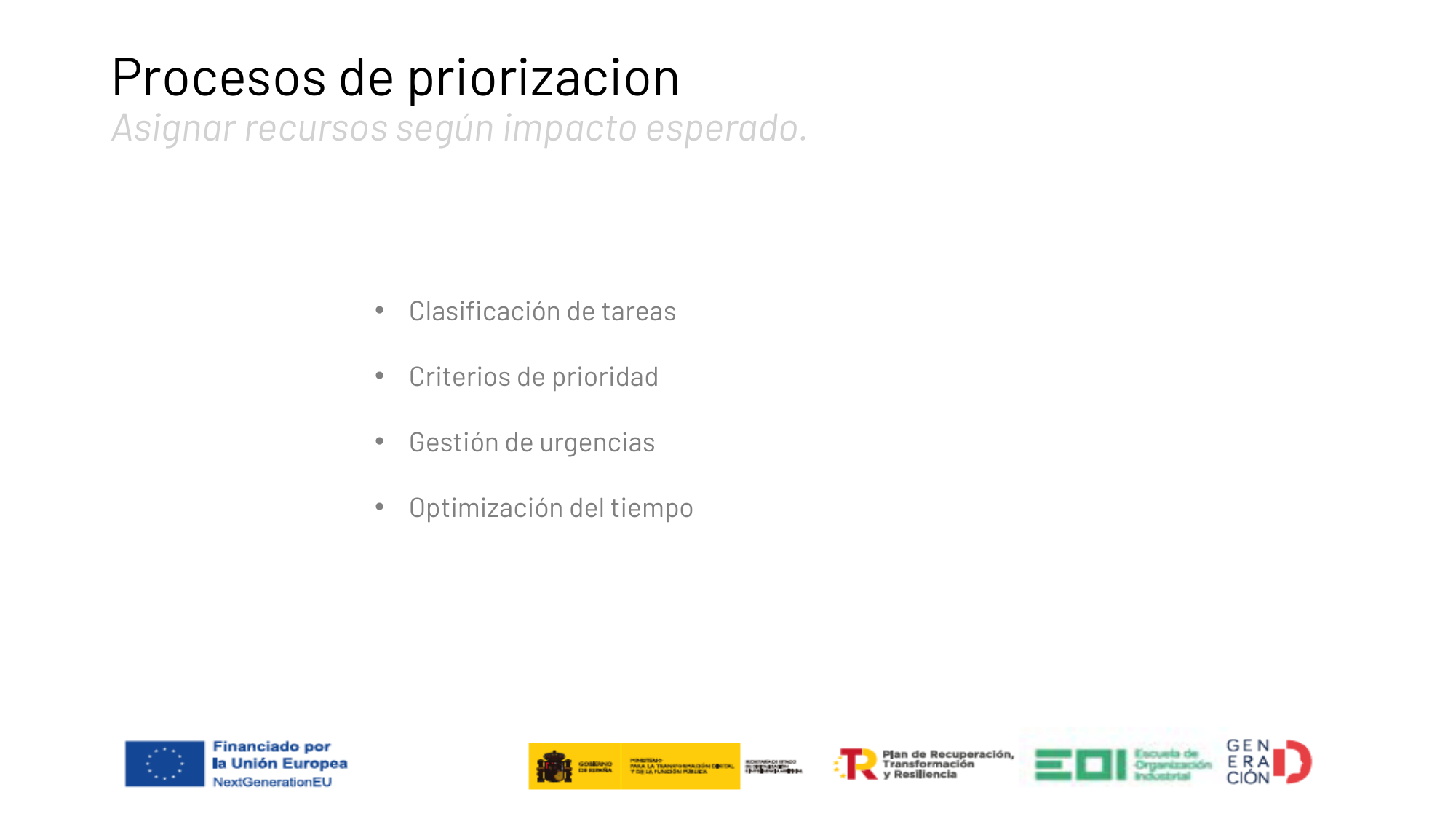

# Procesos de priorizacion Asignar recursos según impacto esperado.
Clasificación de tareas

Criterios de prioridad

Gestión de urgencias

Optimización del tiempo